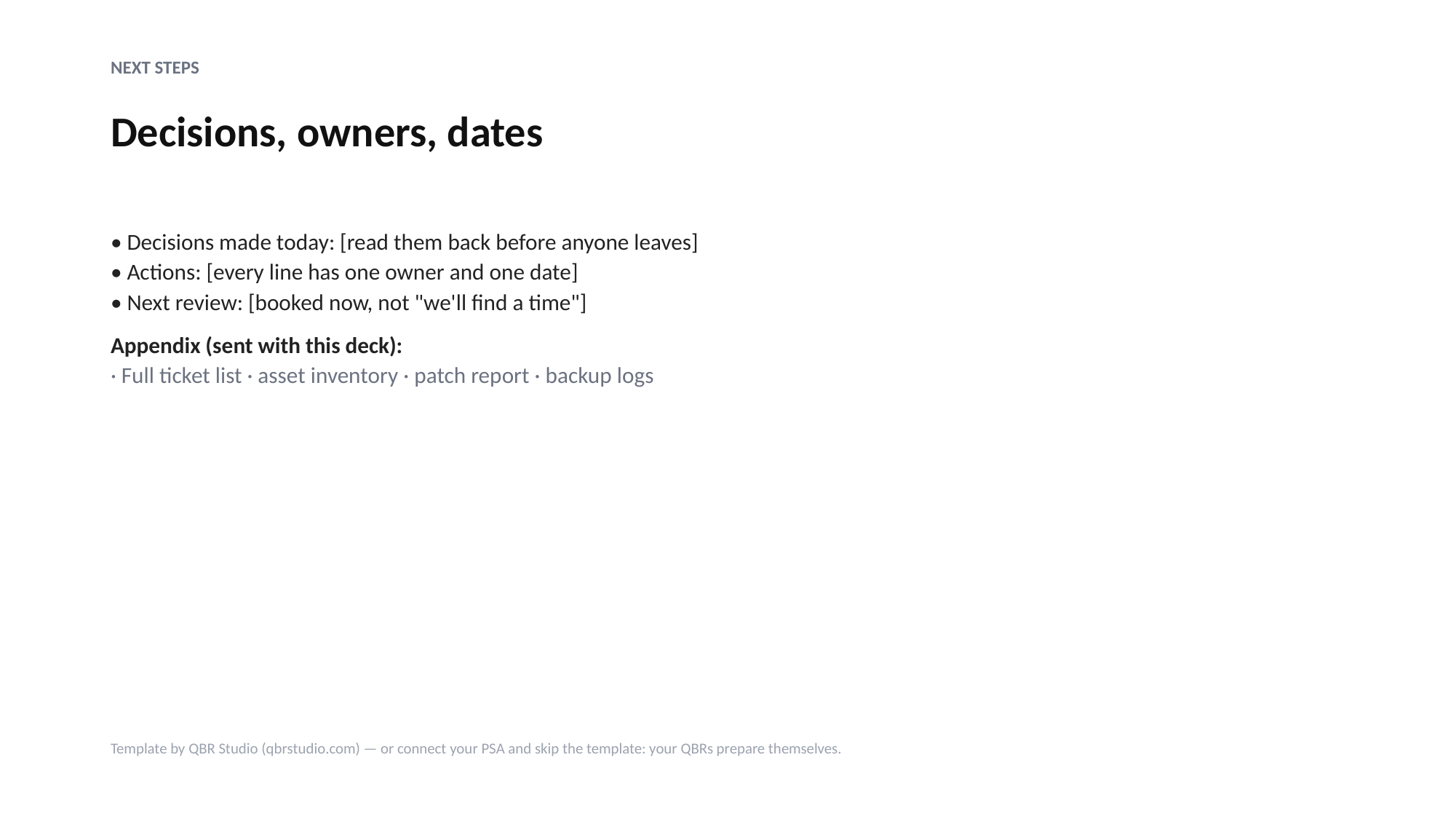

NEXT STEPS
Decisions, owners, dates
• Decisions made today: [read them back before anyone leaves]
• Actions: [every line has one owner and one date]
• Next review: [booked now, not "we'll find a time"]

Appendix (sent with this deck):
· Full ticket list · asset inventory · patch report · backup logs
Template by QBR Studio (qbrstudio.com) — or connect your PSA and skip the template: your QBRs prepare themselves.